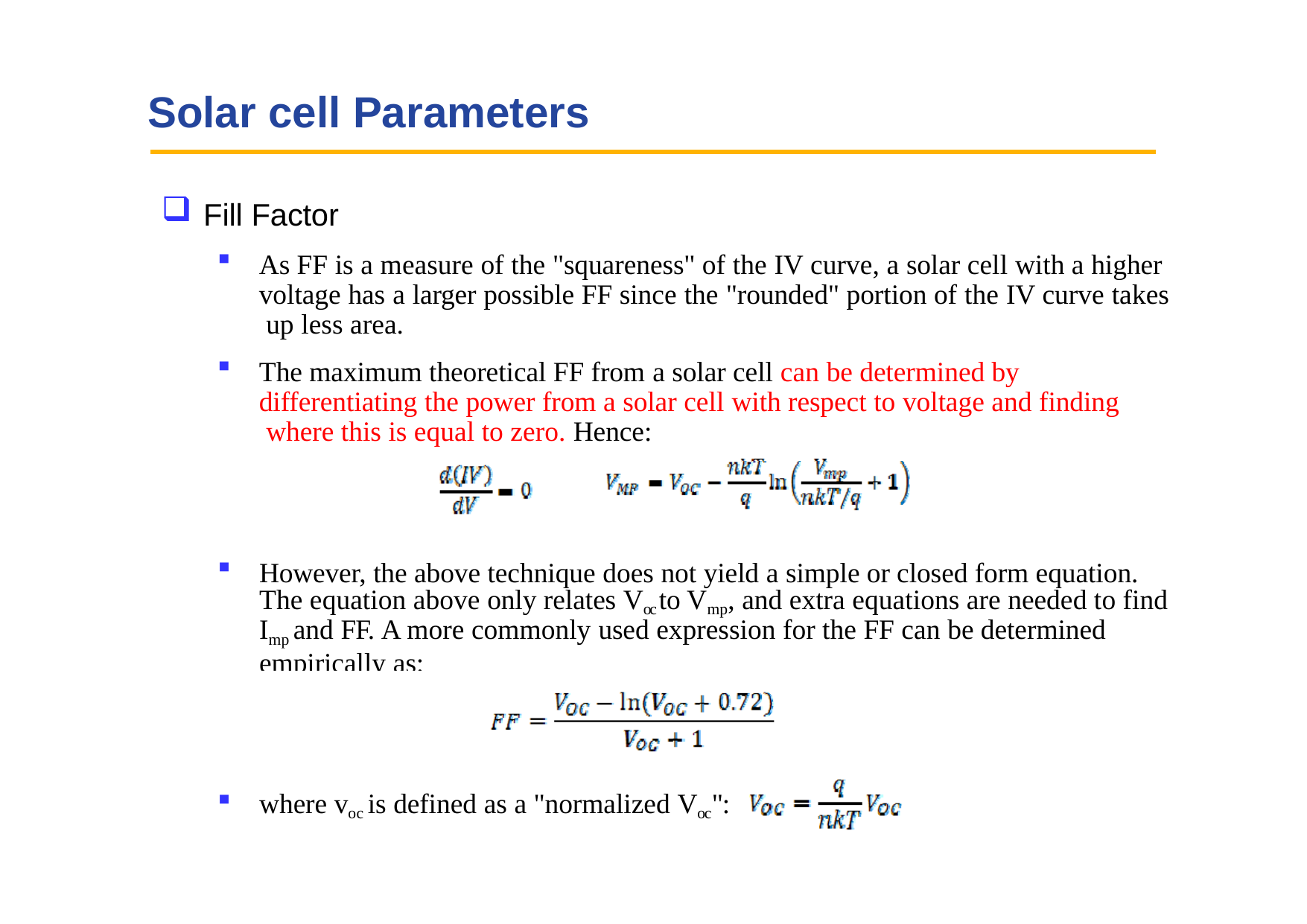

# Solar cell Parameters

Fill Factor
As FF is a measure of the "squareness" of the IV curve, a solar cell with a higher  voltage has a larger possible FF since the "rounded" portion of the IV curve takes  up less area.
The maximum theoretical FF from a solar cell can be determined by  differentiating the power from a solar cell with respect to voltage and finding  where this is equal to zero. Hence:

However, the above technique does not yield a simple or closed form equation.  The equation above only relates Voc to Vmp, and extra equations are needed to find  Imp and FF. A more commonly used expression for the FF can be determined  empirically as:

where voc is defined as a "normalized Voc":